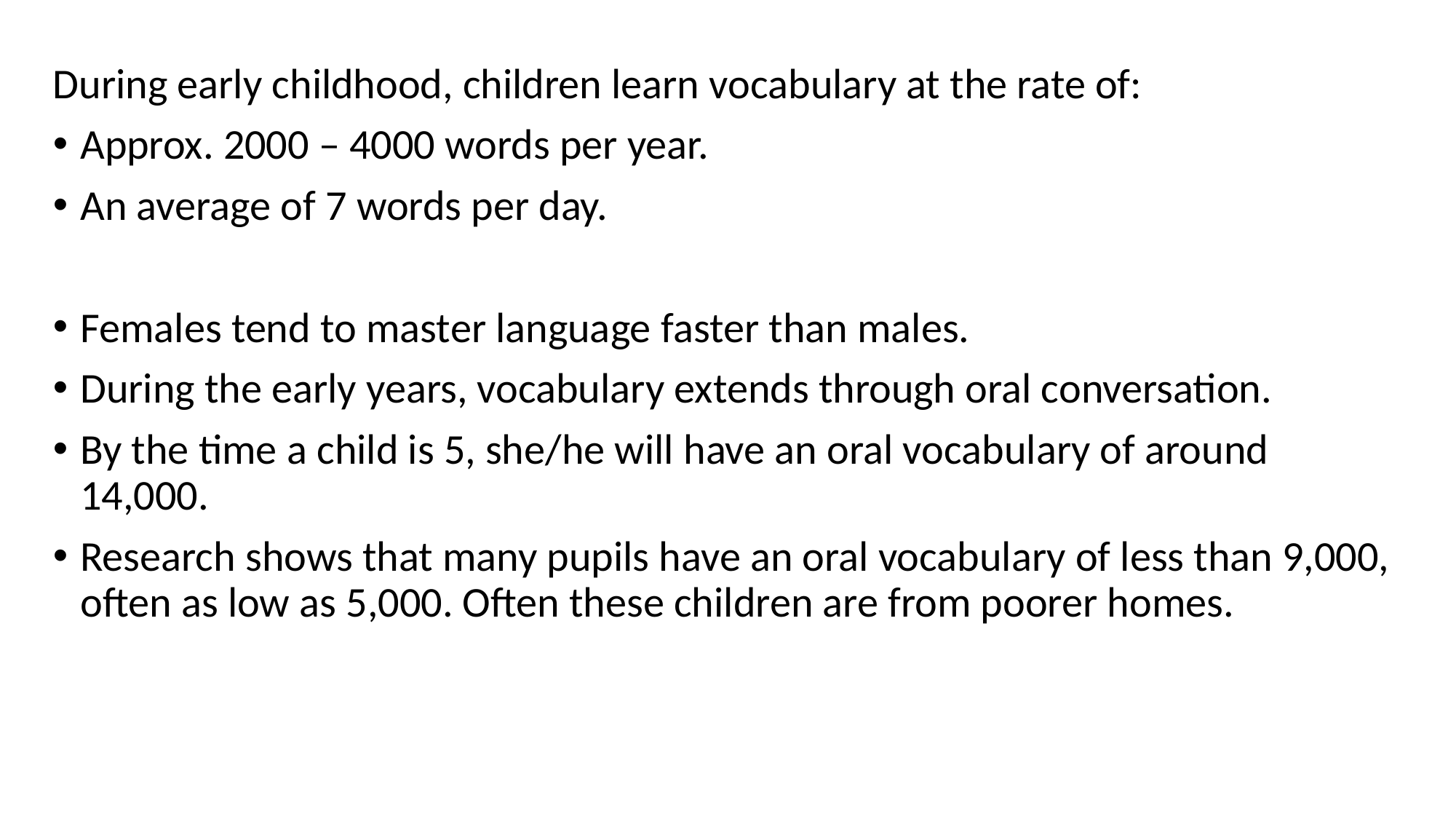

During early childhood, children learn vocabulary at the rate of:
Approx. 2000 – 4000 words per year.
An average of 7 words per day.

Females tend to master language faster than males.
During the early years, vocabulary extends through oral conversation.
By the time a child is 5, she/he will have an oral vocabulary of around 14,000.
Research shows that many pupils have an oral vocabulary of less than 9,000, often as low as 5,000. Often these children are from poorer homes.